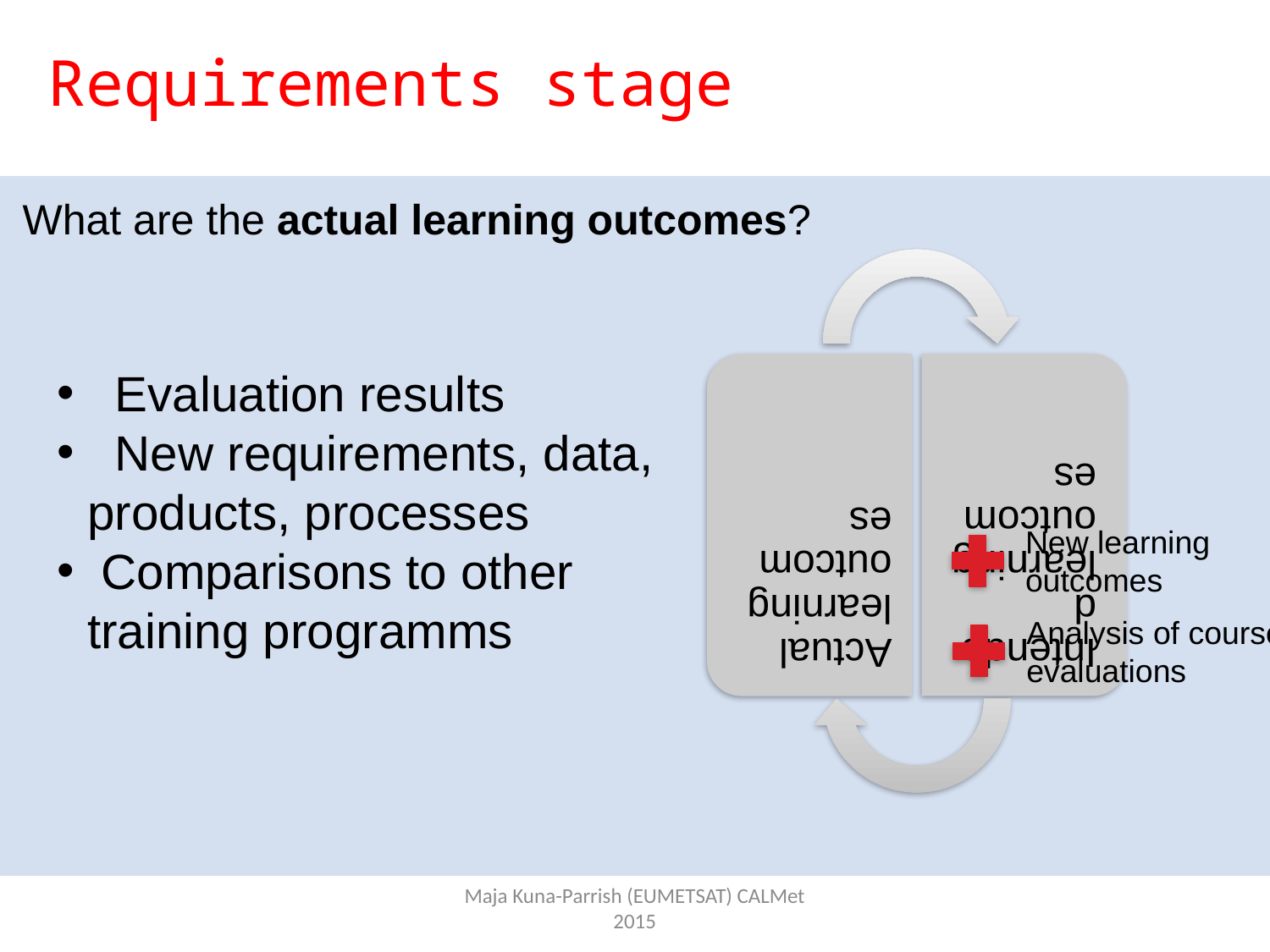

Requirements stage

What are the actual learning outcomes?
Actual learning outcomes
Intended learning outcomes
New learning
outcomes

Analysis of course evaluations

  Evaluation results
  New requirements, data, products, processes
 Comparisons to other training programms
Maja Kuna-Parrish (EUMETSAT) CALMet 2015